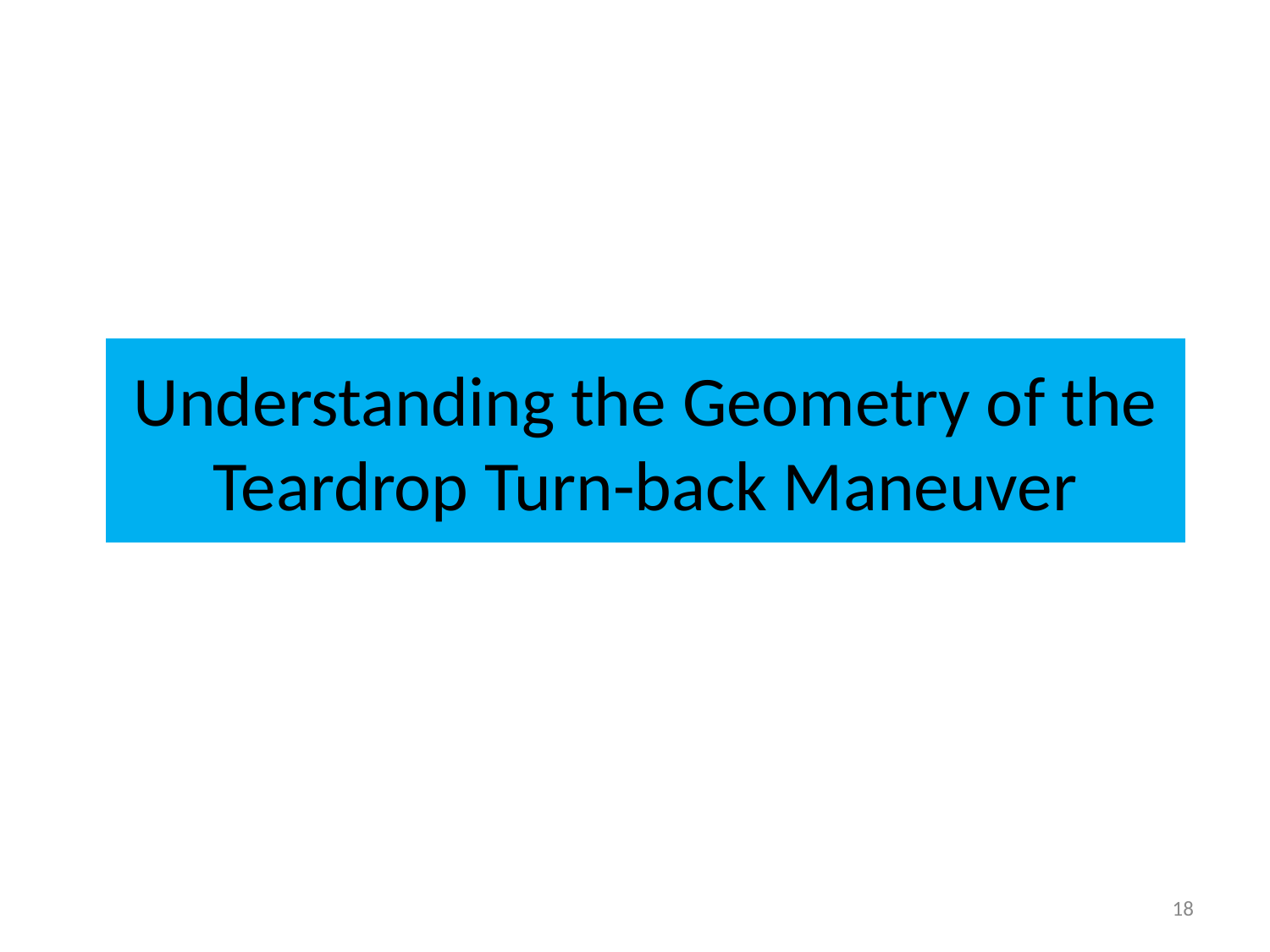

# Understanding the Geometry of the Teardrop Turn-back Maneuver
18